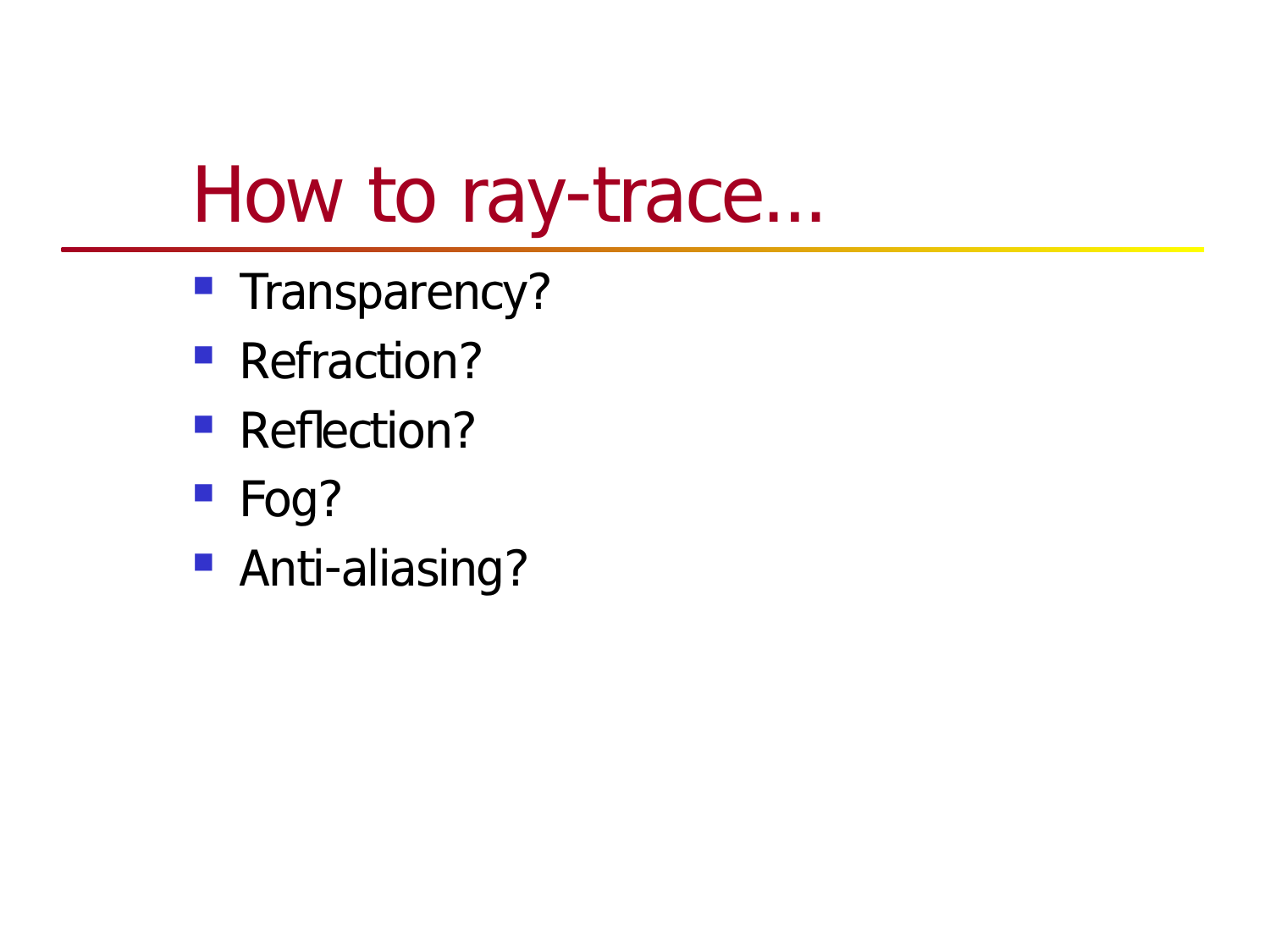

# How to ray-trace…
Transparency?
Refraction?
Reflection?
Fog?
Anti-aliasing?